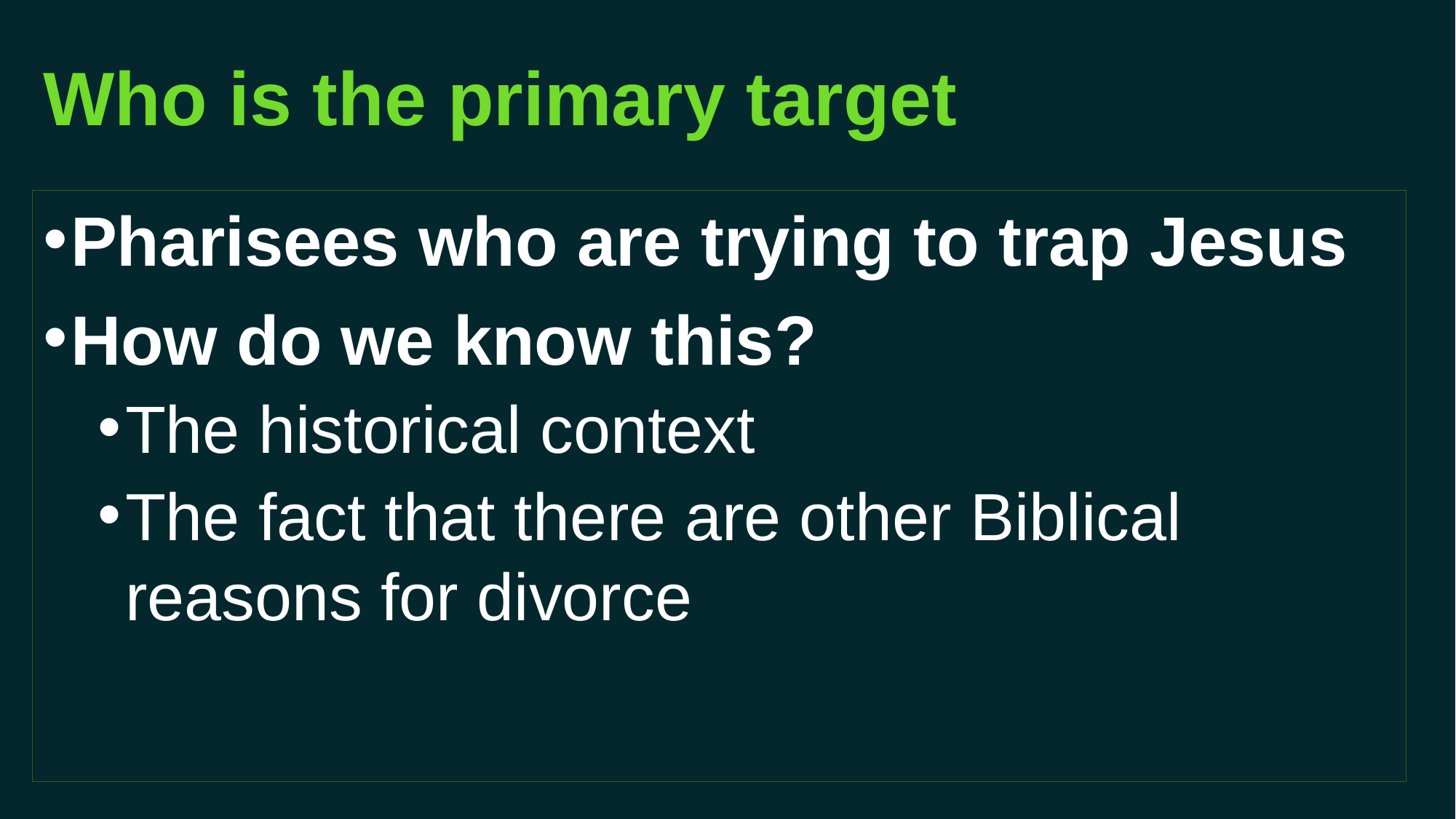

# Who is the primary target
Pharisees who are trying to trap Jesus
How do we know this?
The historical context
The fact that there are other Biblical reasons for divorce